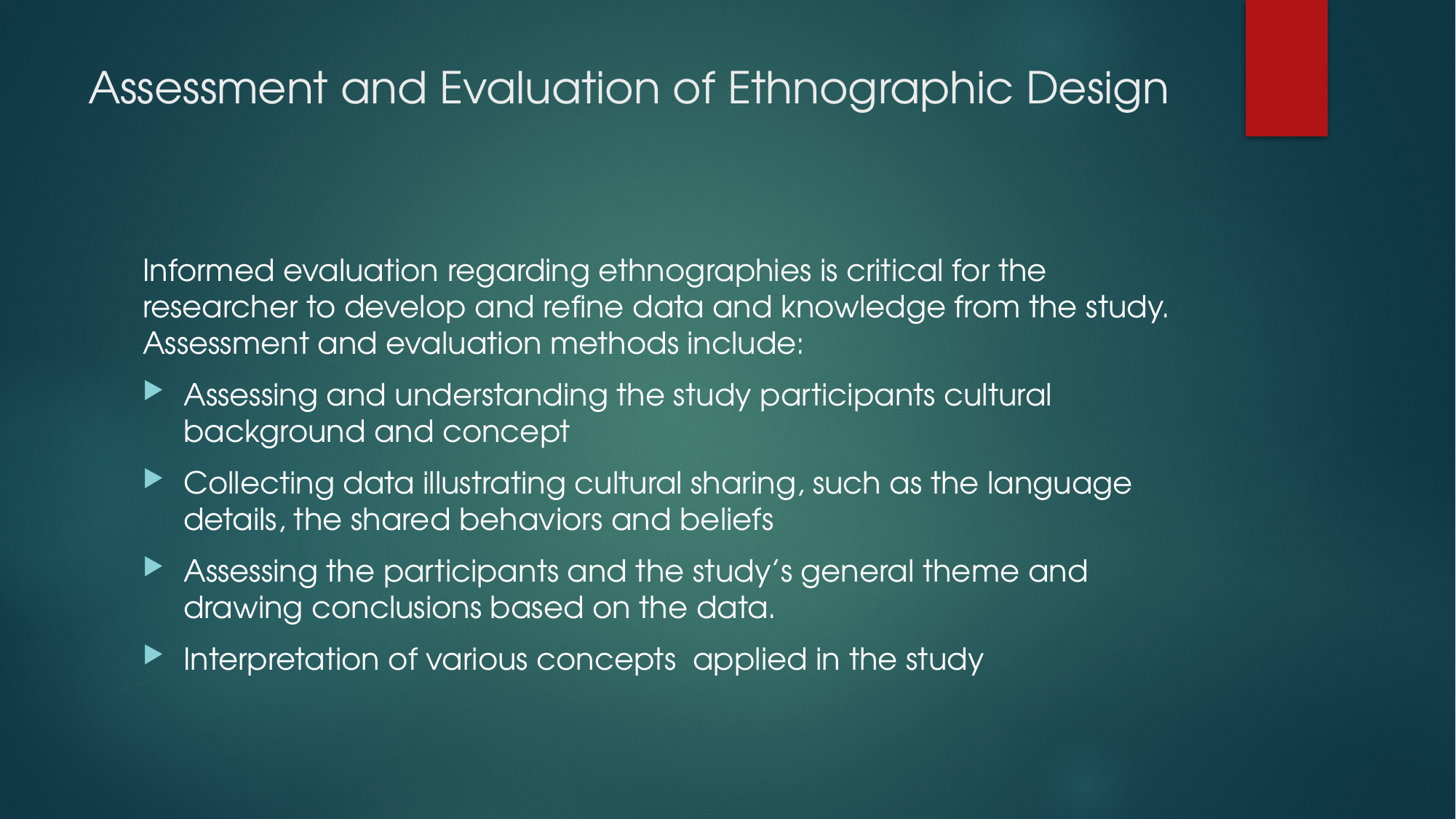

# Assessment and Evaluation of Ethnographic Design
Informed evaluation regarding ethnographies is critical for the researcher to develop and refine data and knowledge from the study. Assessment and evaluation methods include:
Assessing and understanding the study participants cultural background and concept
Collecting data illustrating cultural sharing, such as the language details, the shared behaviors and beliefs
Assessing the participants and the study’s general theme and drawing conclusions based on the data.
Interpretation of various concepts  applied in the study